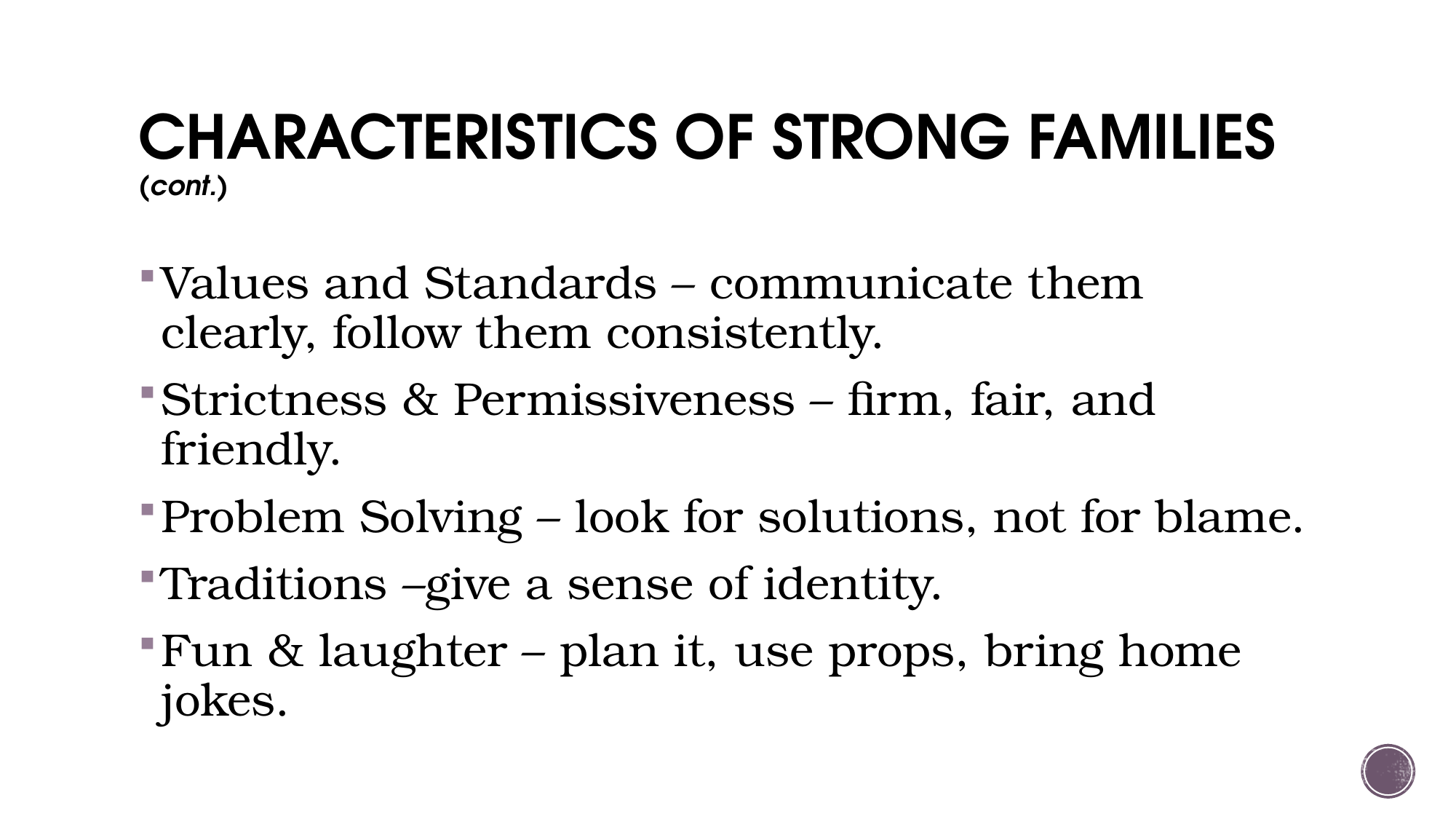

# CHARACTERISTICS OF STRONG FAMILIES (cont.)
Values and Standards – communicate them clearly, follow them consistently.
Strictness & Permissiveness – firm, fair, and friendly.
Problem Solving – look for solutions, not for blame.
Traditions –give a sense of identity.
Fun & laughter – plan it, use props, bring home jokes.